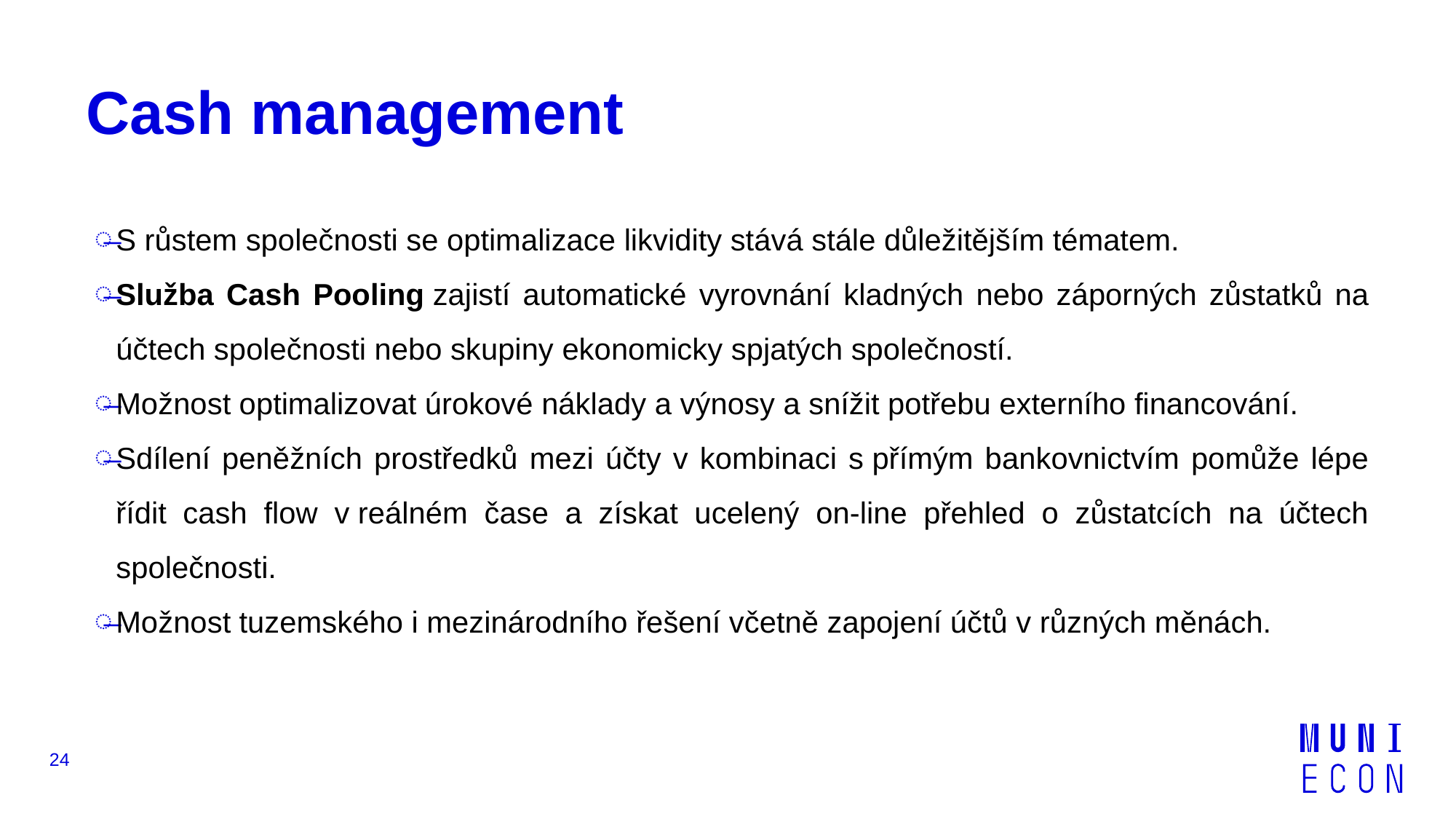

# Cash management
S růstem společnosti se optimalizace likvidity stává stále důležitějším tématem.
Služba Cash Pooling zajistí automatické vyrovnání kladných nebo záporných zůstatků na účtech společnosti nebo skupiny ekonomicky spjatých společností.
Možnost optimalizovat úrokové náklady a výnosy a snížit potřebu externího financování.
Sdílení peněžních prostředků mezi účty v kombinaci s přímým bankovnictvím pomůže lépe řídit cash flow v reálném čase a získat ucelený on-line přehled o zůstatcích na účtech společnosti.
Možnost tuzemského i mezinárodního řešení včetně zapojení účtů v různých měnách.

24